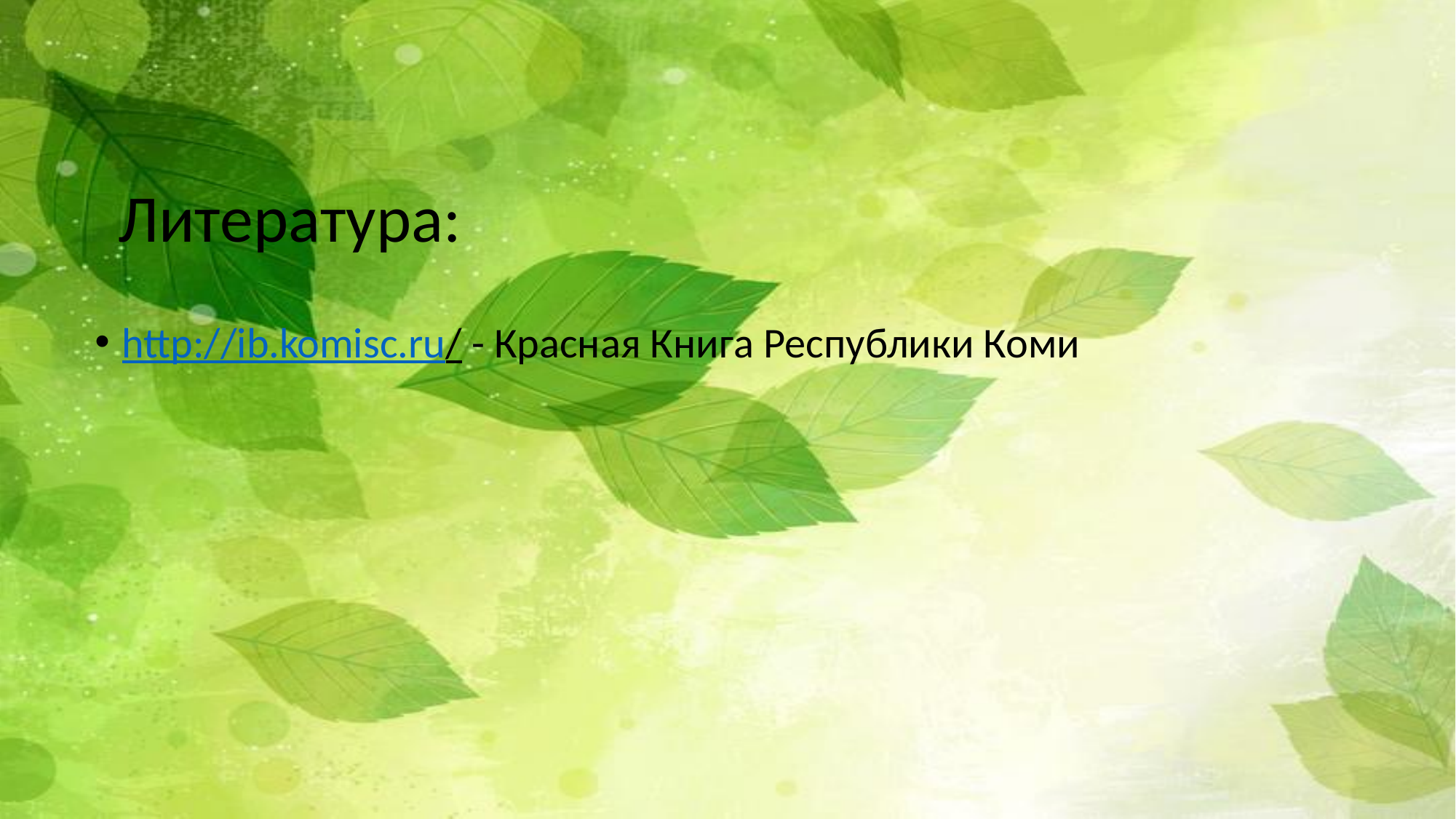

# Литература:
http://ib.komisc.ru/ - Красная Книга Республики Коми